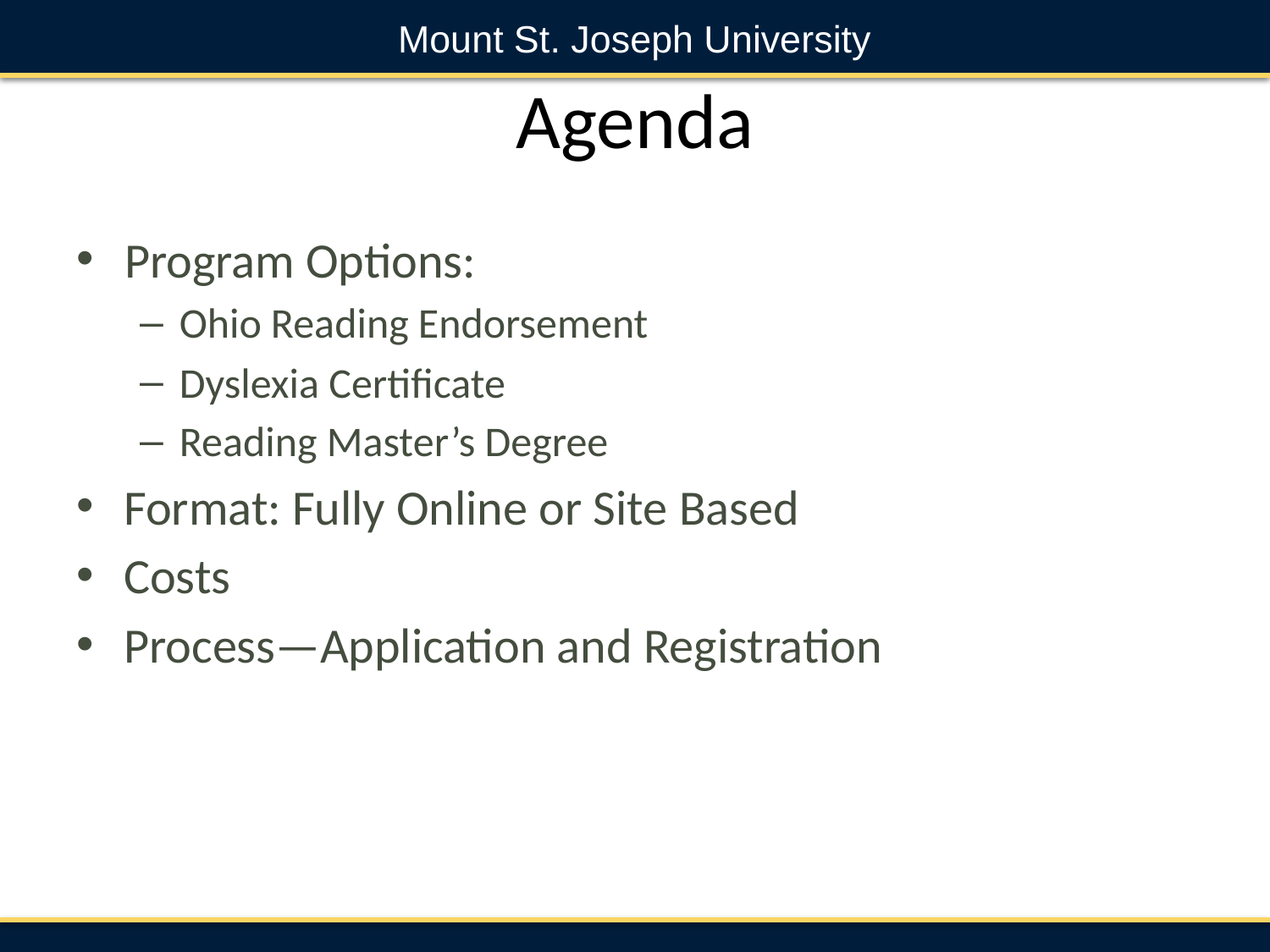

# Agenda
Program Options:
Ohio Reading Endorsement
Dyslexia Certificate
Reading Master’s Degree
Format: Fully Online or Site Based
Costs
Process—Application and Registration